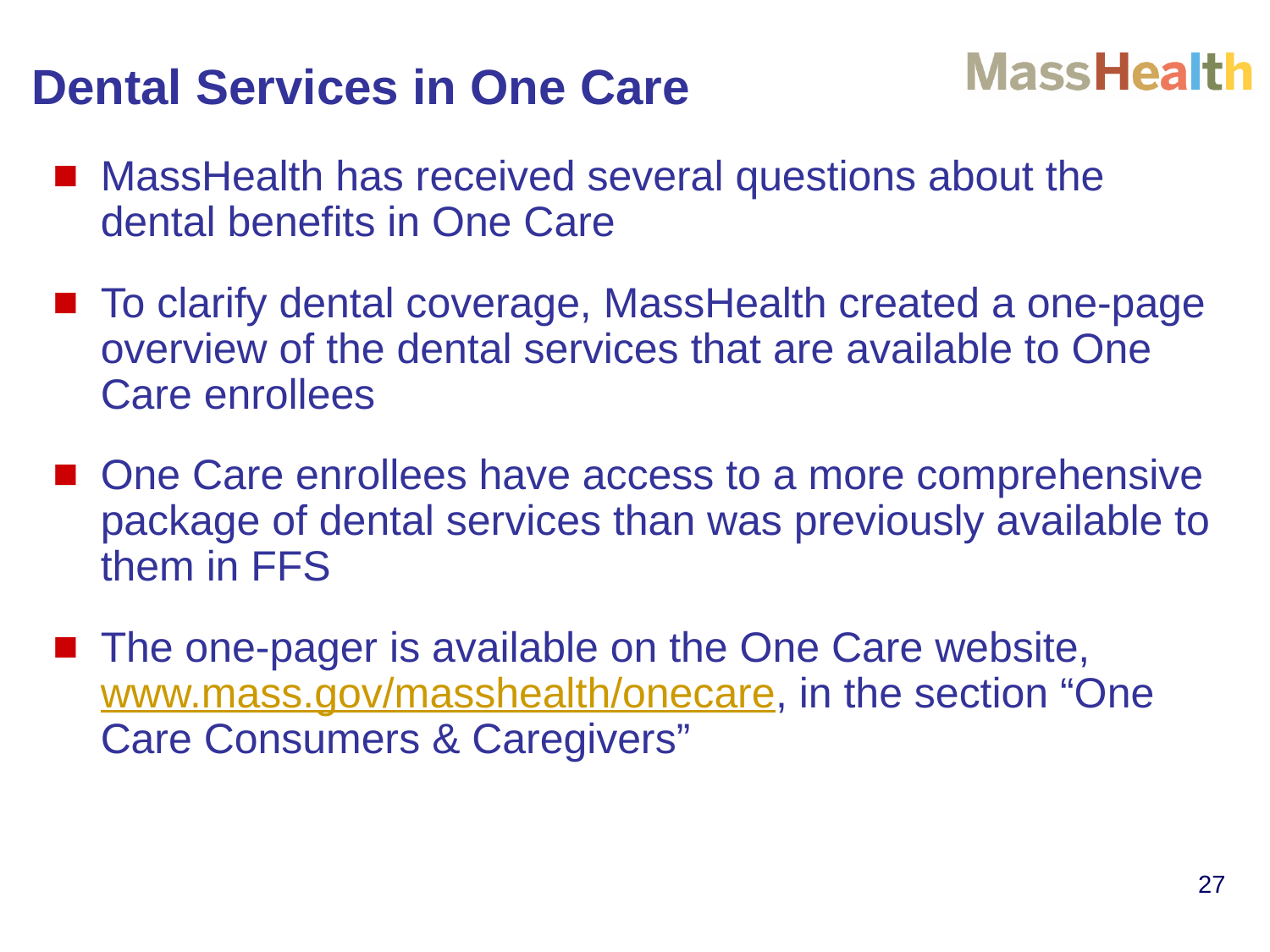

Dental Services in One Care
MassHealth has received several questions about the dental benefits in One Care
To clarify dental coverage, MassHealth created a one-page overview of the dental services that are available to One Care enrollees
One Care enrollees have access to a more comprehensive package of dental services than was previously available to them in FFS
The one-pager is available on the One Care website, www.mass.gov/masshealth/onecare, in the section “One Care Consumers & Caregivers”

27